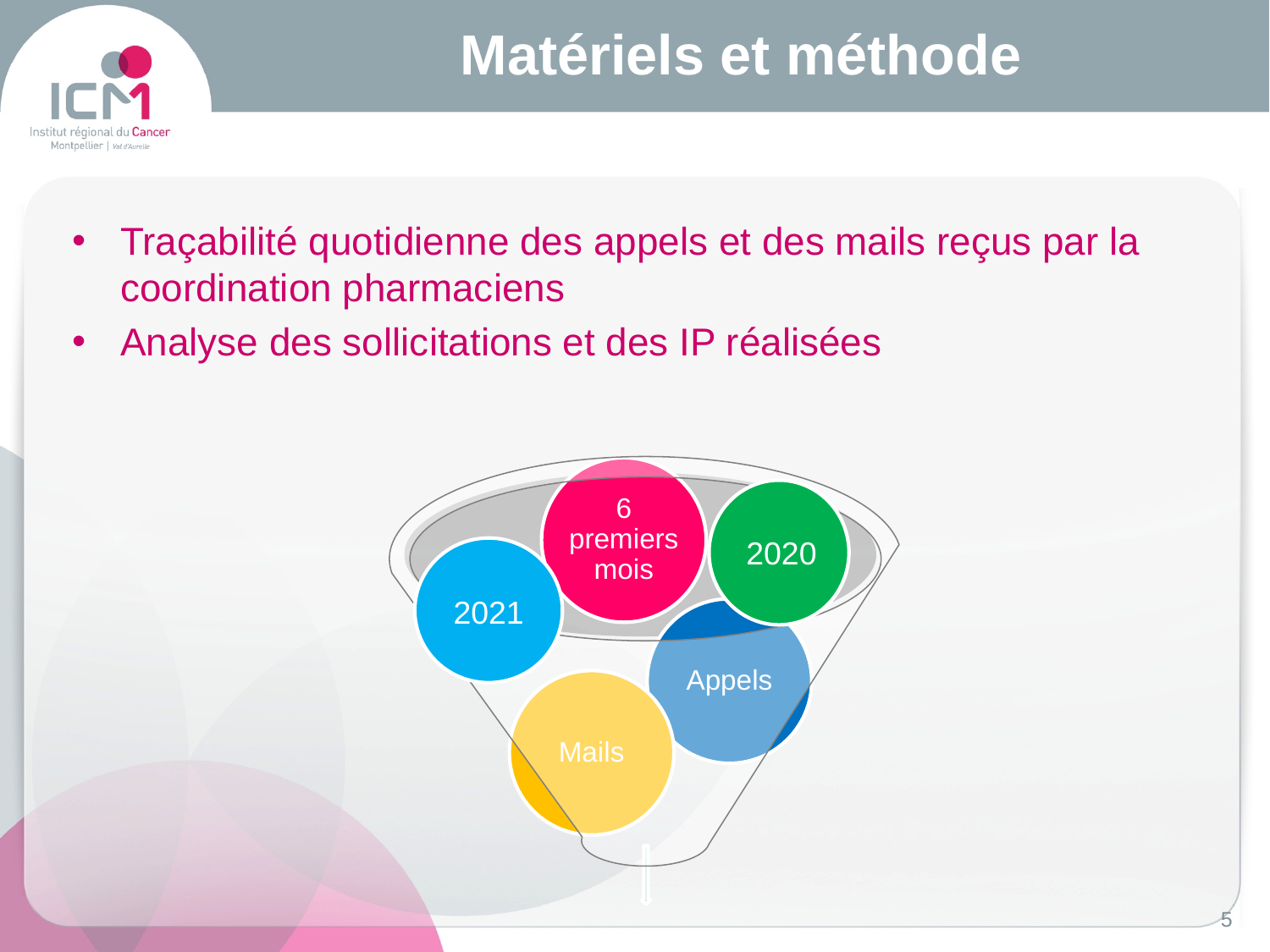

# Matériels et méthode
Traçabilité quotidienne des appels et des mails reçus par la coordination pharmaciens
Analyse des sollicitations et des IP réalisées

6 premiers mois
Appels
Mails

2020

2021
5